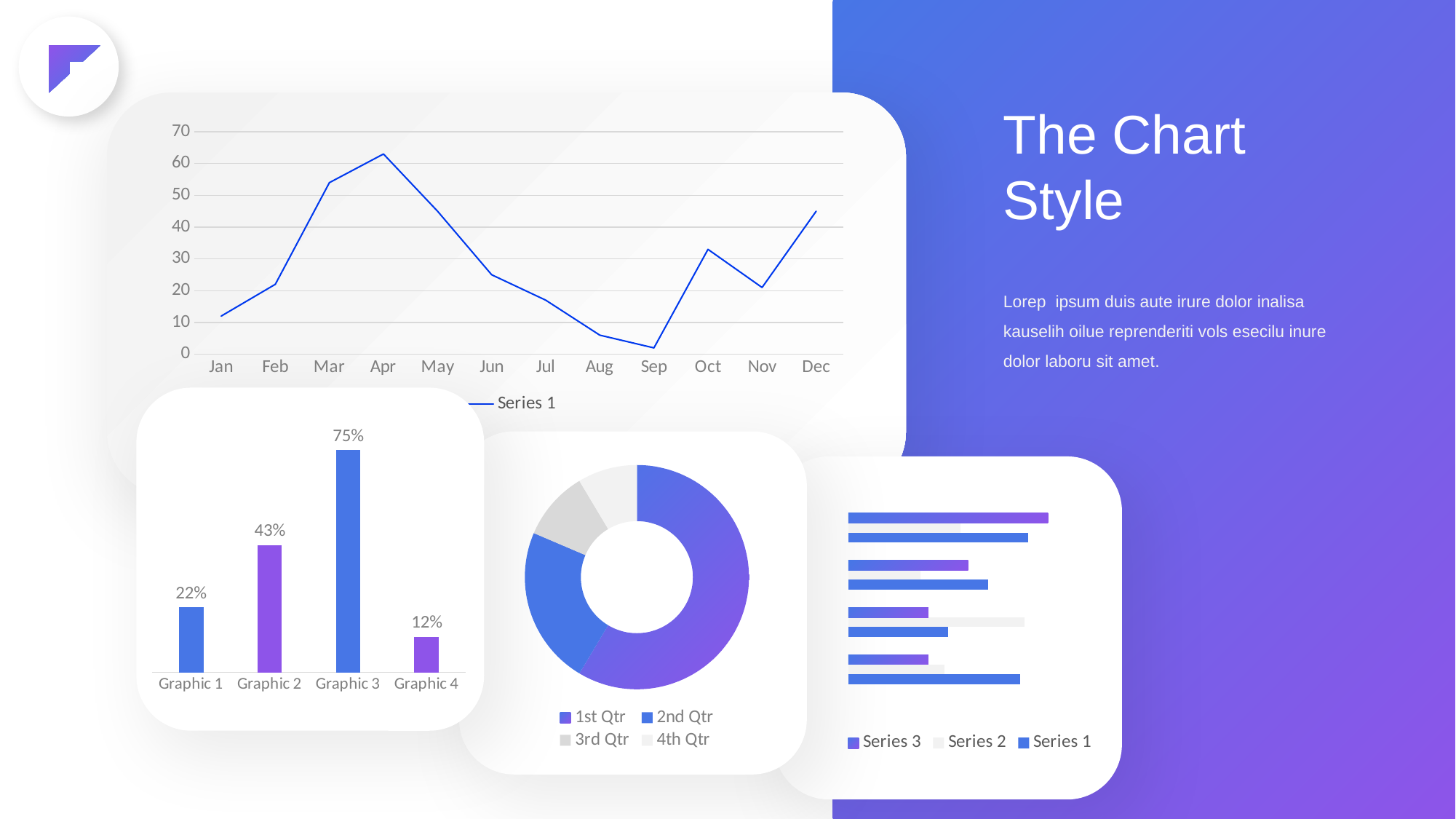

The Chart
Style

### Chart

| Category | Series 1 |
|---|---|
| Jan | 12.0 |
| Feb | 22.0 |
| Mar | 54.0 |
| Apr | 63.0 |
| May | 45.0 |
| Jun | 25.0 |
| Jul | 17.0 |
| Aug | 6.0 |
| Sep | 2.0 |
| Oct | 33.0 |
| Nov | 21.0 |
| Dec | 45.0 |
Lorep  ipsum duis aute irure dolor inalisa kauselih oilue reprenderiti vols esecilu inure dolor laboru sit amet.

### Chart

| Category | Series 1 |
|---|---|
| Graphic 1 | 0.22 |
| Graphic 2 | 0.43 |
| Graphic 3 | 0.75 |
| Graphic 4 | 0.12 |

### Chart

| Category | Sales |
|---|---|
| 1st Qtr | 8.2 |
| 2nd Qtr | 3.2 |
| 3rd Qtr | 1.4 |
| 4th Qtr | 1.2 |

### Chart

| Category | Series 1 | Series 2 | Series 3 |
|---|---|---|---|
| Graphic 1 | 4.3 | 2.4 | 2.0 |
| Graphic 2 | 2.5 | 4.4 | 2.0 |
| Graphic 3 | 3.5 | 1.8 | 3.0 |
| Graphic 4 | 4.5 | 2.8 | 5.0 |